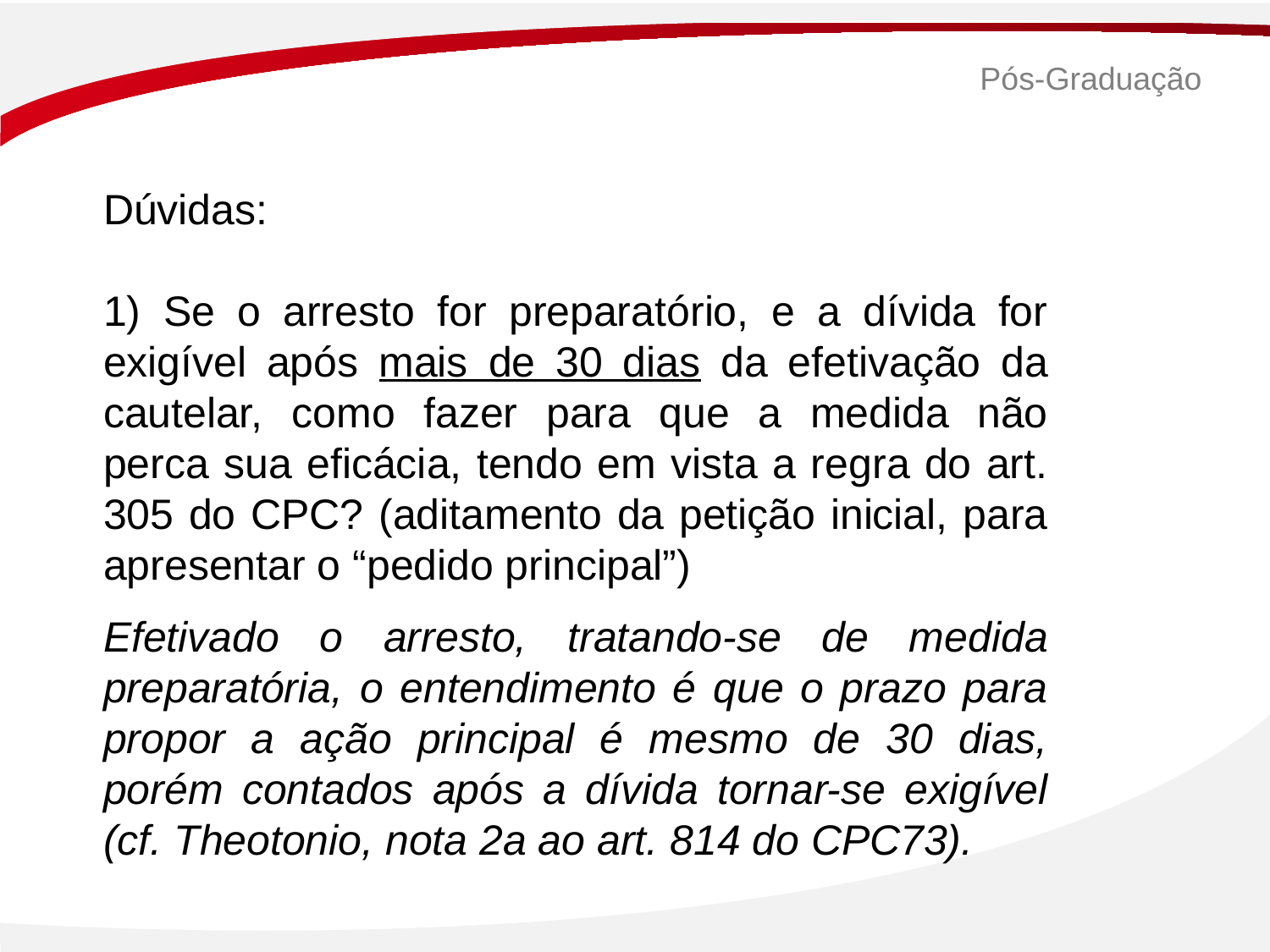

# Pós-Graduação

Dúvidas:

1) Se o arresto for preparatório, e a dívida for exigível após mais de 30 dias da efetivação da cautelar, como fazer para que a medida não perca sua eficácia, tendo em vista a regra do art. 305 do CPC? (aditamento da petição inicial, para apresentar o “pedido principal”)

Efetivado o arresto, tratando-se de medida preparatória, o entendimento é que o prazo para propor a ação principal é mesmo de 30 dias, porém contados após a dívida tornar-se exigível (cf. Theotonio, nota 2a ao art. 814 do CPC73).